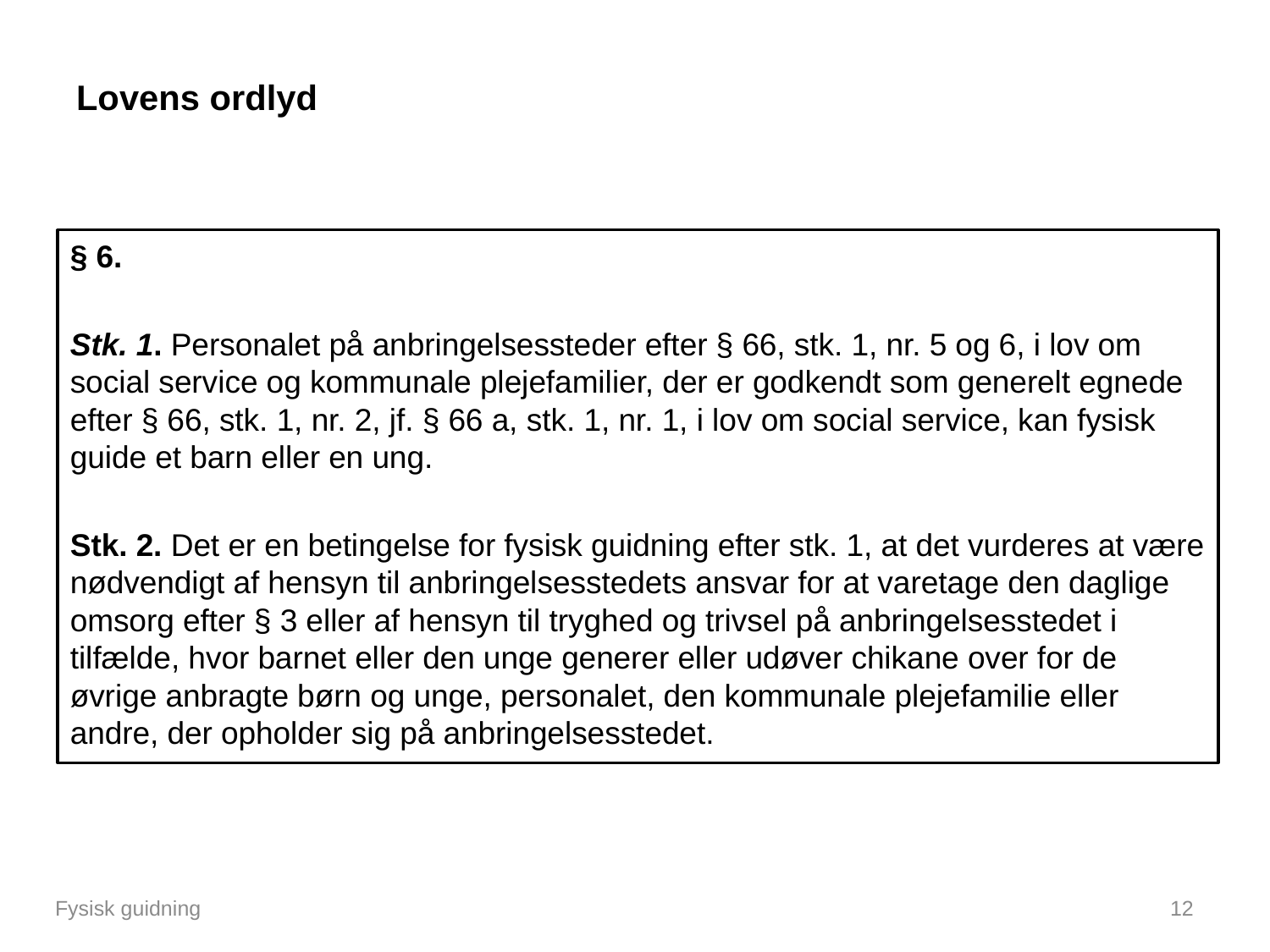

# Lovens ordlyd
§ 6.

Stk. 1. Personalet på anbringelsessteder efter § 66, stk. 1, nr. 5 og 6, i lov om social service og kommunale plejefamilier, der er godkendt som generelt egnede efter § 66, stk. 1, nr. 2, jf. § 66 a, stk. 1, nr. 1, i lov om social service, kan fysisk guide et barn eller en ung.

Stk. 2. Det er en betingelse for fysisk guidning efter stk. 1, at det vurderes at være nødvendigt af hensyn til anbringelsesstedets ansvar for at varetage den daglige omsorg efter § 3 eller af hensyn til tryghed og trivsel på anbringelsesstedet i tilfælde, hvor barnet eller den unge generer eller udøver chikane over for de øvrige anbragte børn og unge, personalet, den kommunale plejefamilie eller andre, der opholder sig på anbringelsesstedet.
Fysisk guidning
12